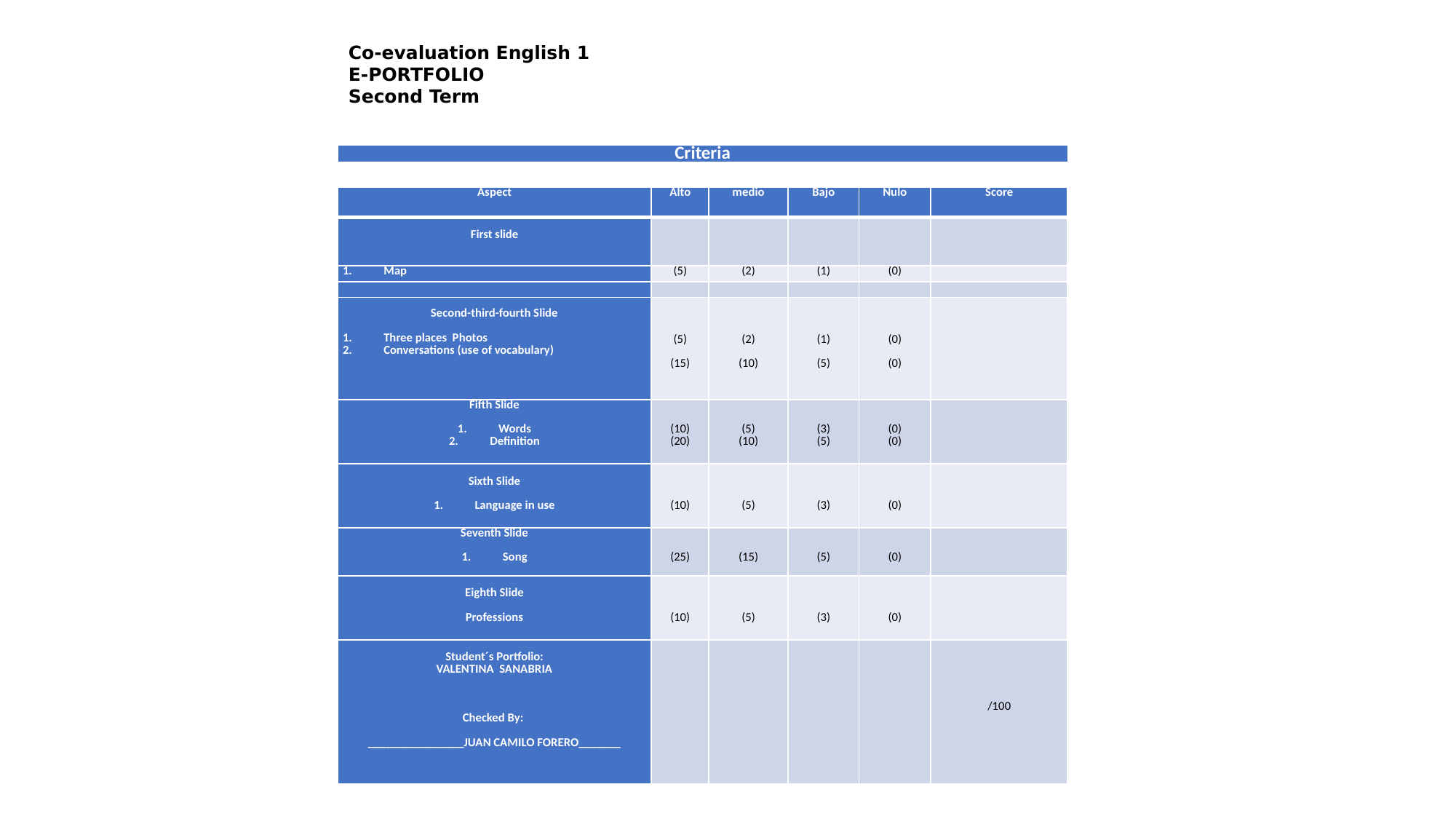

Co-evaluation English 1
E-PORTFOLIO
Second Term

| Criteria |
| --- |
| Aspect | Alto | medio | Bajo | Nulo | Score |
| --- | --- | --- | --- | --- | --- |
| First slide |  |  |  |  |  |
| Map | (5) | (2) | (1) | (0) |  |
|  |  |  |  |  |  |
| Second-third-fourth Slide   Three places Photos Conversations (use of vocabulary) | (5)   (15) | (2)   (10) | (1)   (5) | (0)   (0) |  |
| Fifth Slide   Words Definition | (10) (20) | (5) (10) | (3) (5) | (0) (0) |  |
| Sixth Slide   Language in use | (10) | (5) | (3) | (0) |  |
| Seventh Slide   Song | (25) | (15) | (5) | (0) |  |
| Eighth Slide   Professions | (10) | (5) | (3) | (0) |  |
| Student´s Portfolio: VALENTINA SANABRIA       Checked By:   \_\_\_\_\_\_\_\_\_\_\_\_\_\_\_\_JUAN CAMILO FORERO\_\_\_\_\_\_\_ |  |  |  |  | /100 |